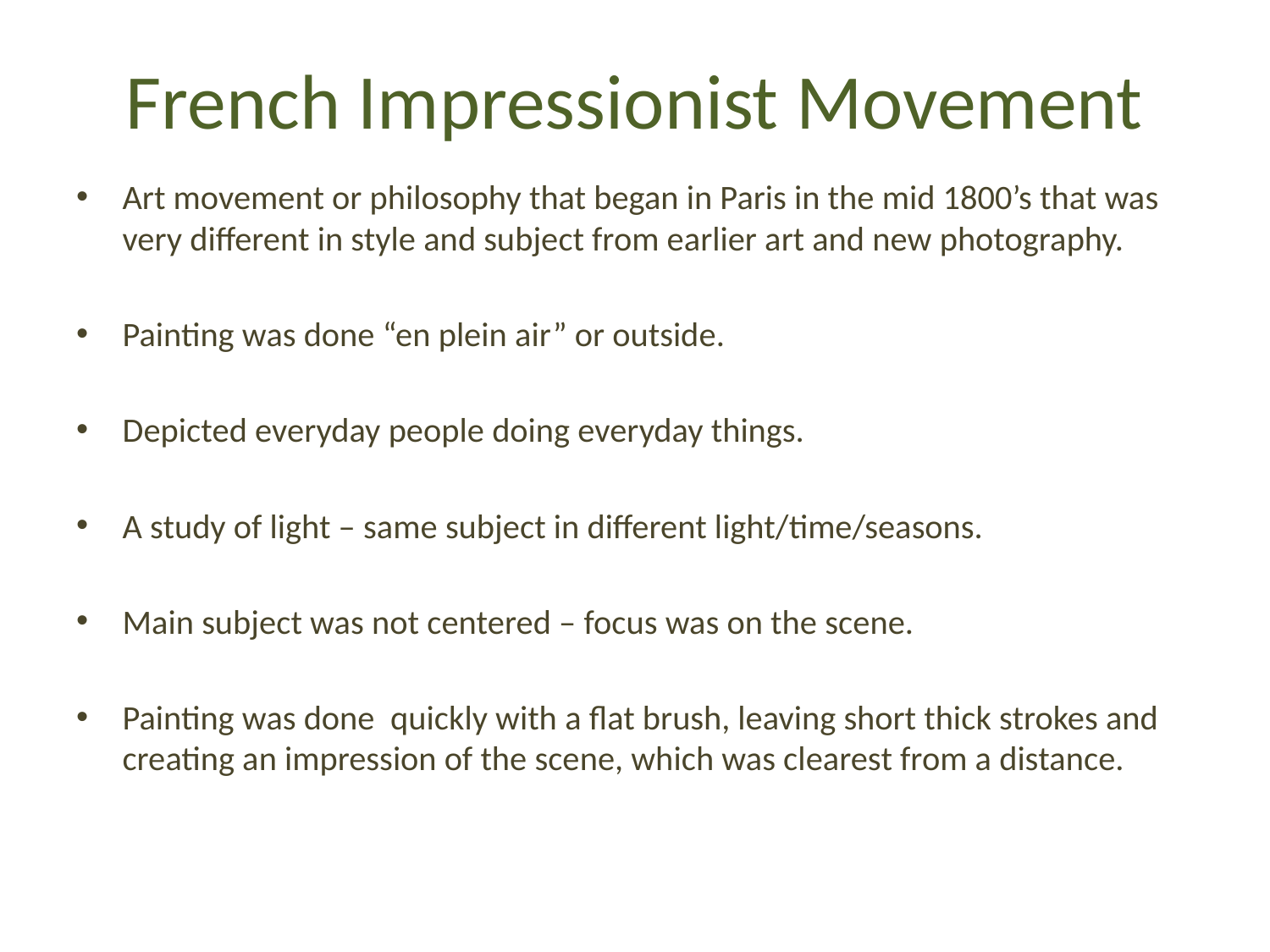

# French Impressionist Movement
Art movement or philosophy that began in Paris in the mid 1800’s that was very different in style and subject from earlier art and new photography.

Painting was done “en plein air” or outside.

Depicted everyday people doing everyday things.

A study of light – same subject in different light/time/seasons.

Main subject was not centered – focus was on the scene.

Painting was done  quickly with a flat brush, leaving short thick strokes and creating an impression of the scene, which was clearest from a distance.